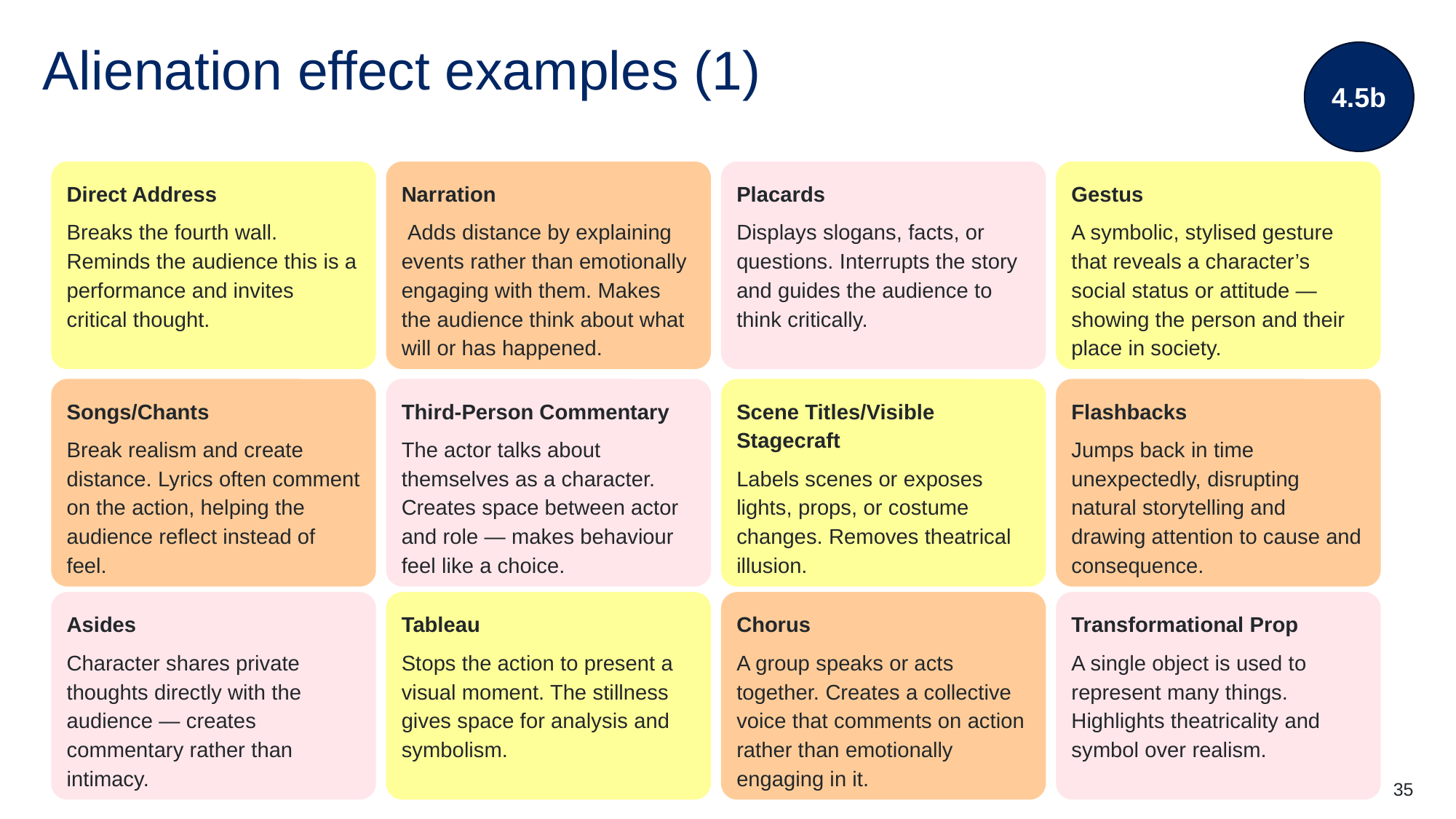

4.5b
# Alienation effect examples (1)
Direct Address
Breaks the fourth wall. Reminds the audience this is a performance and invites critical thought.
Narration
 Adds distance by explaining events rather than emotionally engaging with them. Makes the audience think about what will or has happened.
Placards
Displays slogans, facts, or questions. Interrupts the story and guides the audience to think critically.
Gestus
A symbolic, stylised gesture that reveals a character’s social status or attitude — showing the person and their place in society.
Songs/Chants
Break realism and create distance. Lyrics often comment on the action, helping the audience reflect instead of feel.
Third-Person Commentary
The actor talks about themselves as a character. Creates space between actor and role — makes behaviour feel like a choice.
Scene Titles/Visible Stagecraft
Labels scenes or exposes lights, props, or costume changes. Removes theatrical illusion.
Flashbacks
Jumps back in time unexpectedly, disrupting natural storytelling and drawing attention to cause and consequence.
Asides
Character shares private thoughts directly with the audience — creates commentary rather than intimacy.
Tableau
Stops the action to present a visual moment. The stillness gives space for analysis and symbolism.
Chorus
A group speaks or acts together. Creates a collective voice that comments on action rather than emotionally engaging in it.
Transformational Prop
A single object is used to represent many things. Highlights theatricality and symbol over realism.
35